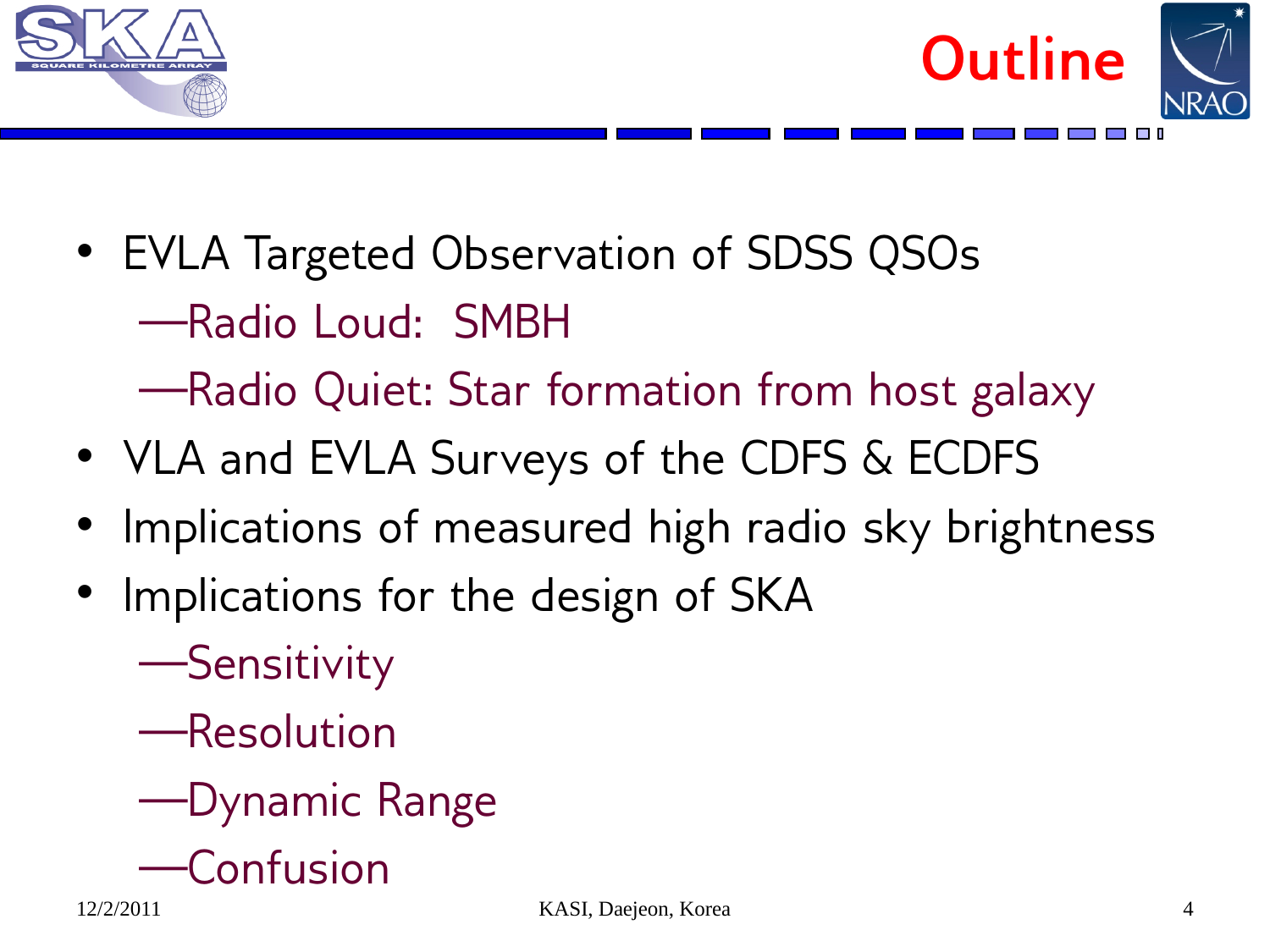

# Outline

EVLA Targeted Observation of SDSS QSOs
Radio Loud:  SMBH
Radio Quiet: Star formation from host galaxy
VLA and EVLA Surveys of the CDFS & ECDFS
Implications of measured high radio sky brightness
Implications for the design of SKA
Sensitivity
Resolution
Dynamic Range
Confusion
12/2/2011
KASI, Daejeon, Korea
4